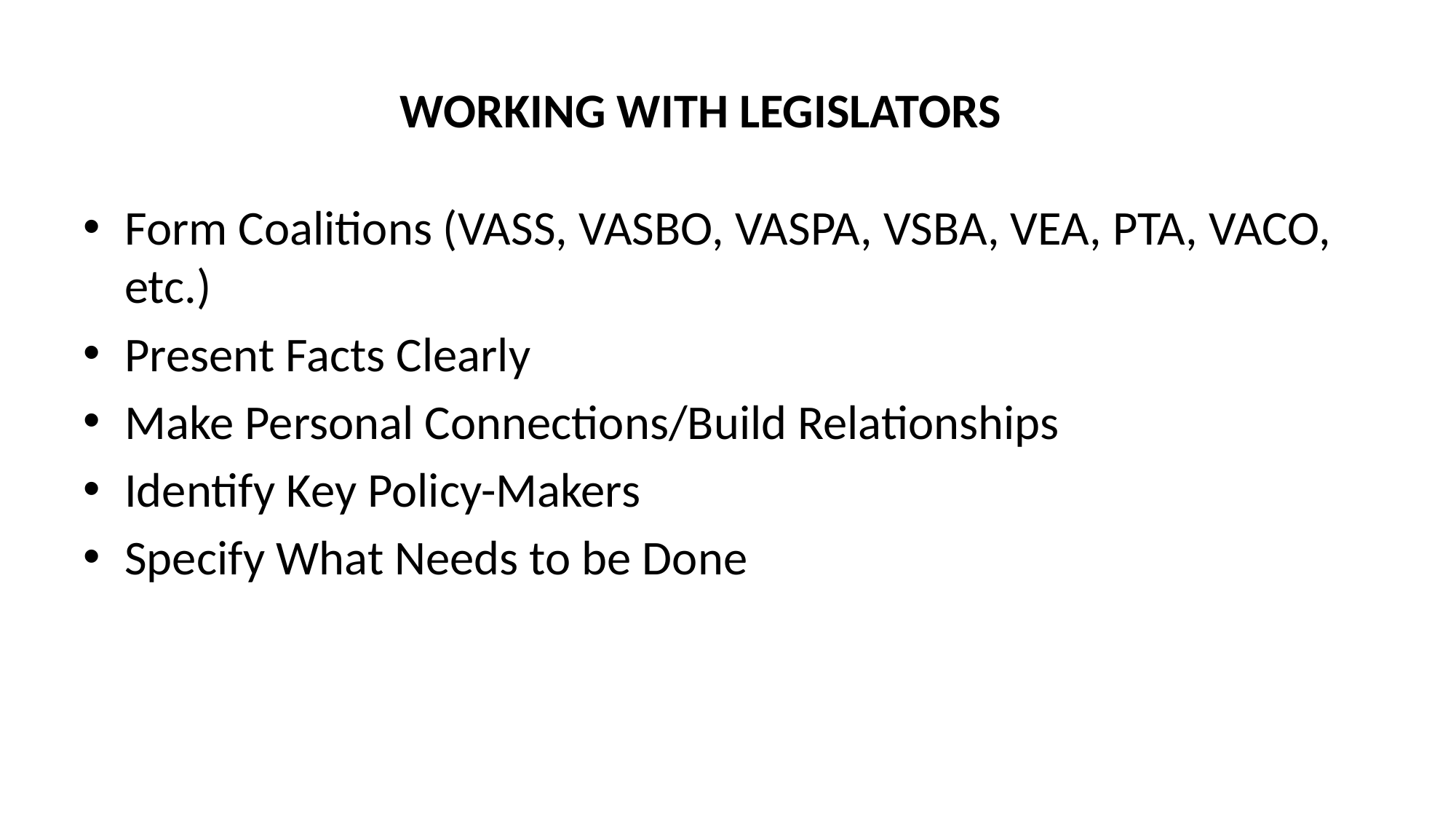

# WORKING WITH LEGISLATORS
Form Coalitions (VASS, VASBO, VASPA, VSBA, VEA, PTA, VACO, etc.)
Present Facts Clearly
Make Personal Connections/Build Relationships
Identify Key Policy-Makers
Specify What Needs to be Done